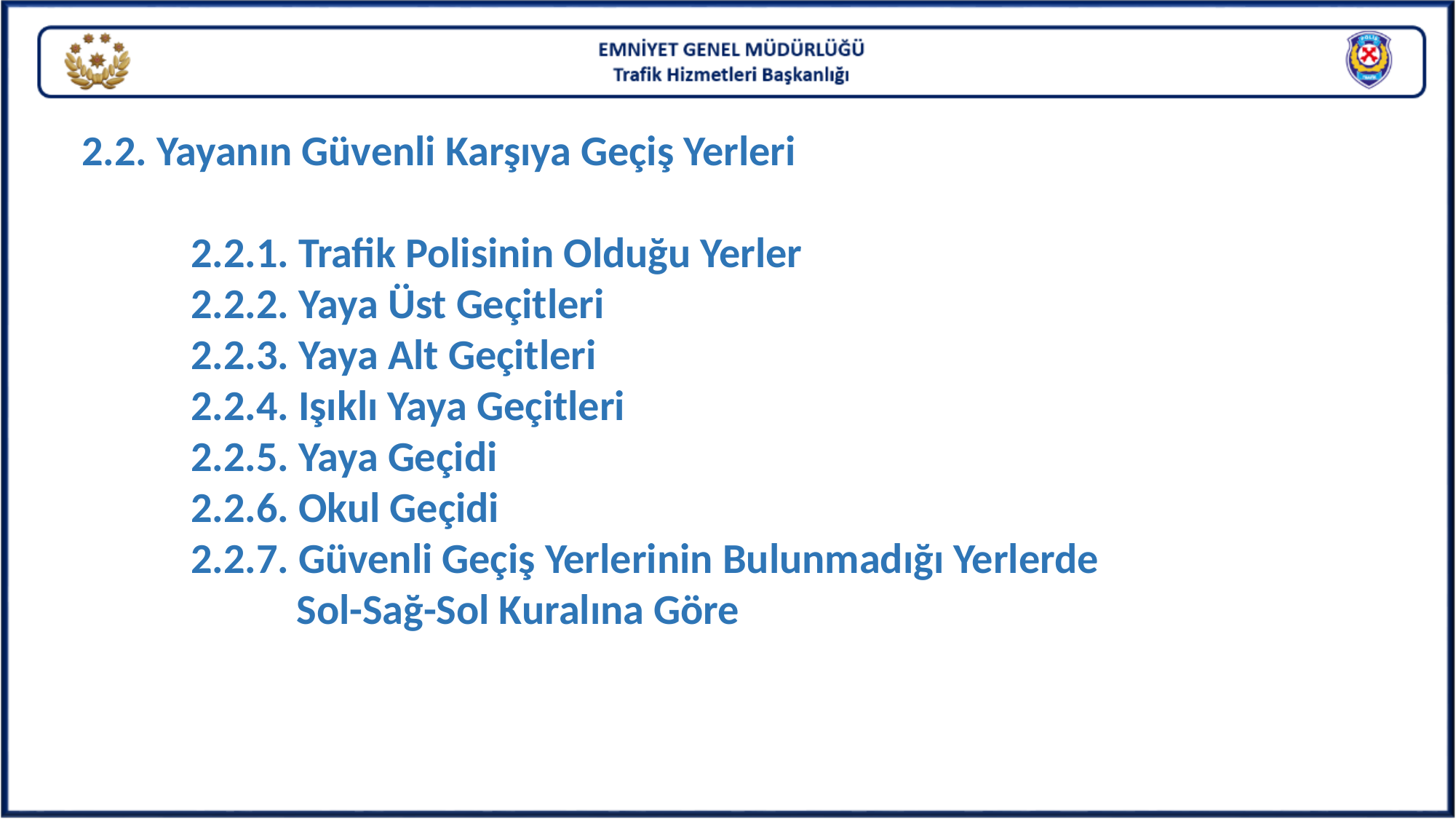

2.2. Yayanın Güvenli Karşıya Geçiş Yerleri

	2.2.1. Trafik Polisinin Olduğu Yerler
	2.2.2. Yaya Üst Geçitleri
	2.2.3. Yaya Alt Geçitleri
	2.2.4. Işıklı Yaya Geçitleri
	2.2.5. Yaya Geçidi
	2.2.6. Okul Geçidi
	2.2.7. Güvenli Geçiş Yerlerinin Bulunmadığı Yerlerde              	           Sol-Sağ-Sol Kuralına Göre